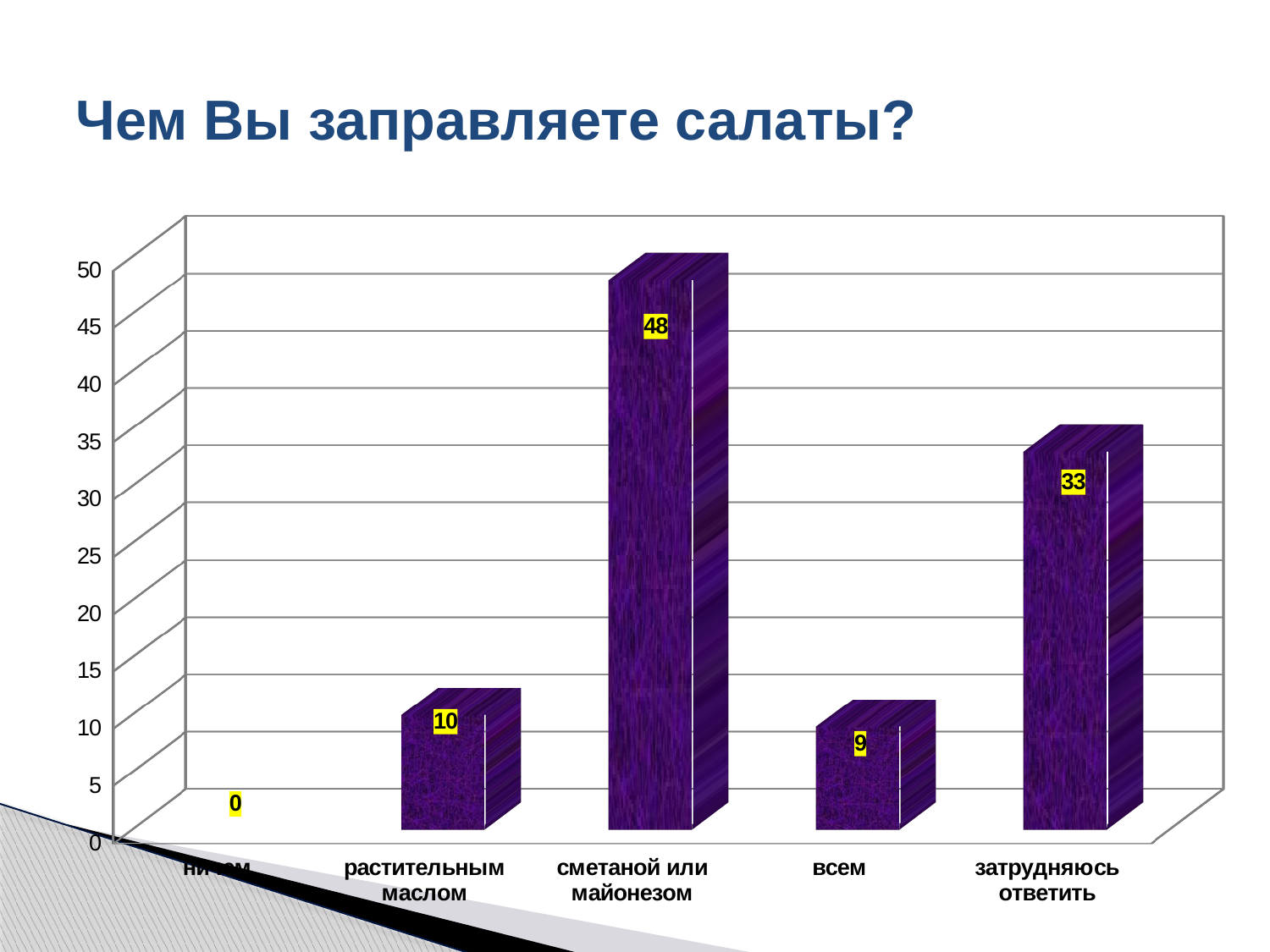

# Чем Вы заправляете салаты?

[unsupported chart]